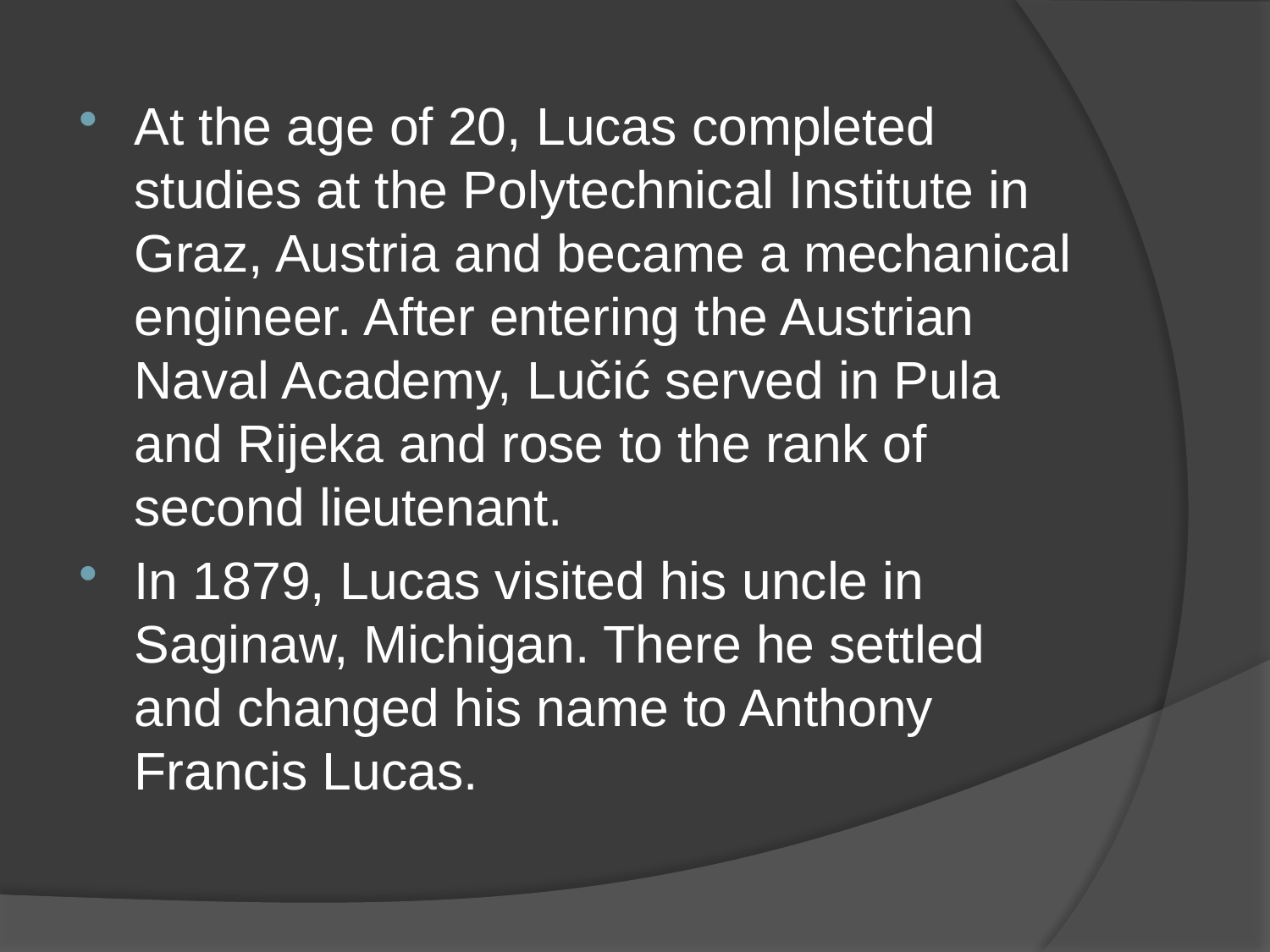

At the age of 20, Lucas completed studies at the Polytechnical Institute in Graz, Austria and became a mechanical engineer. After entering the Austrian Naval Academy, Lučić served in Pula and Rijeka and rose to the rank of second lieutenant.
In 1879, Lucas visited his uncle in Saginaw, Michigan. There he settled and changed his name to Anthony Francis Lucas.